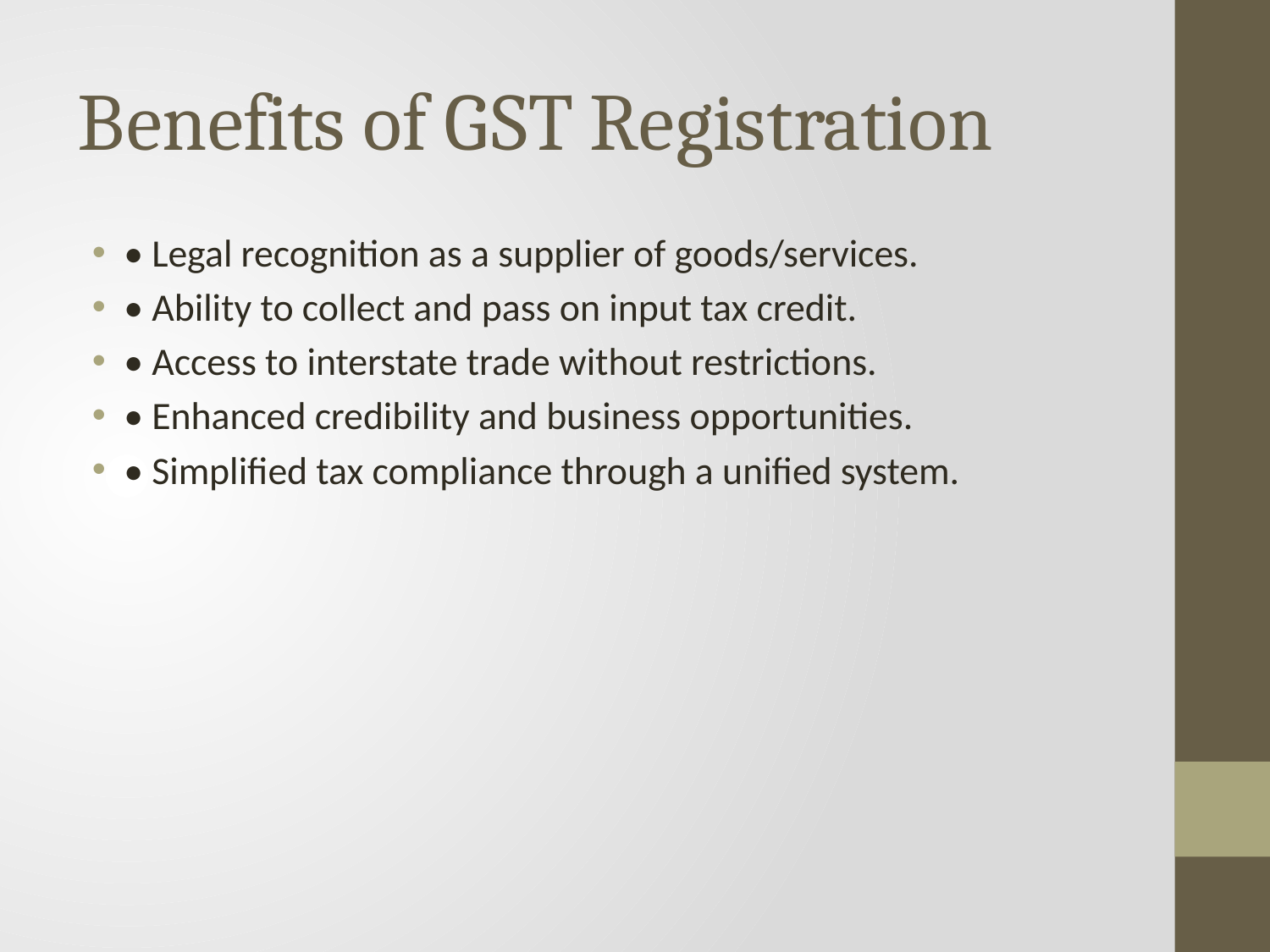

# Benefits of GST Registration
• Legal recognition as a supplier of goods/services.
• Ability to collect and pass on input tax credit.
• Access to interstate trade without restrictions.
• Enhanced credibility and business opportunities.
• Simplified tax compliance through a unified system.